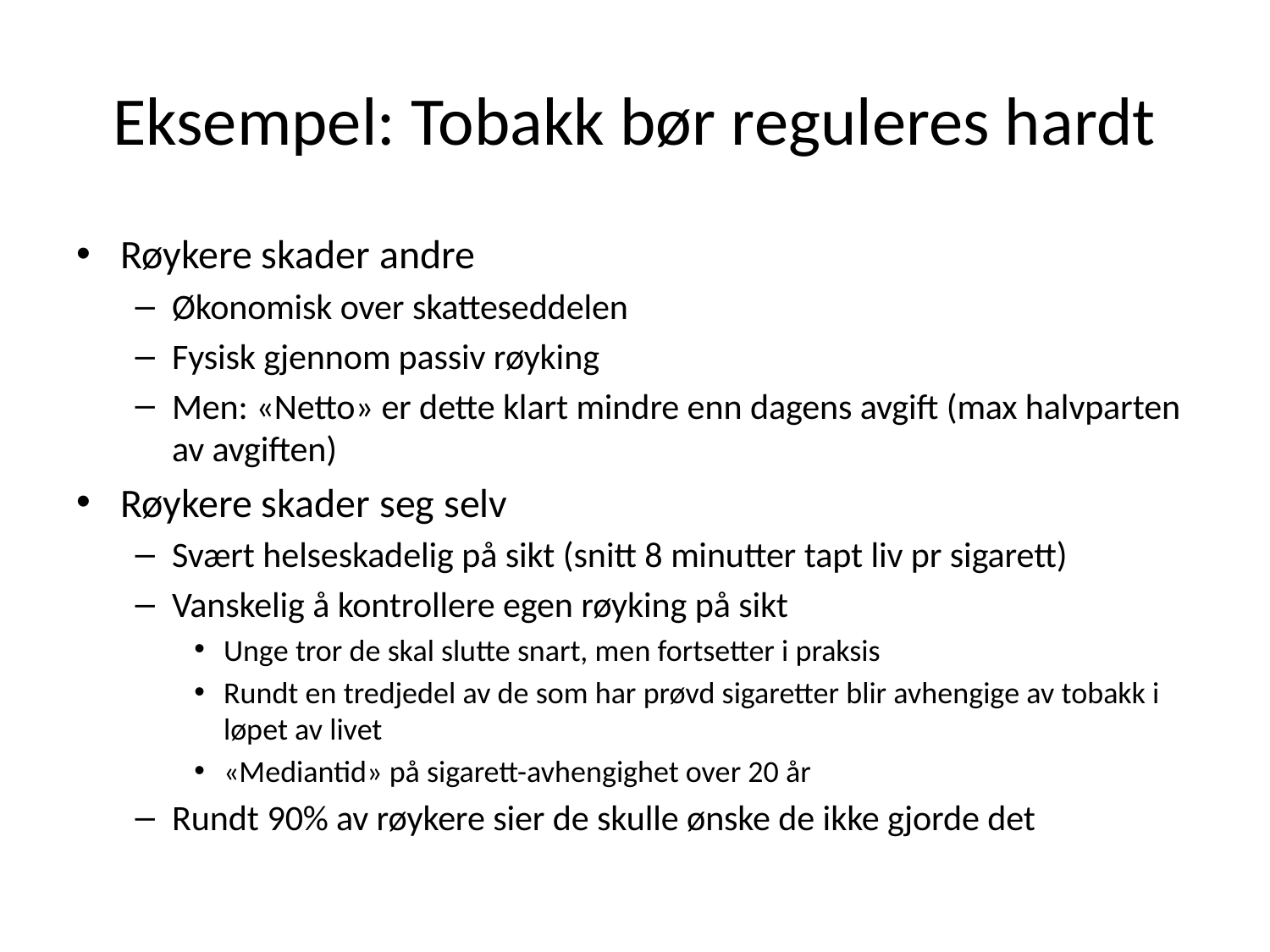

# Eksempel: Tobakk bør reguleres hardt
Røykere skader andre
Økonomisk over skatteseddelen
Fysisk gjennom passiv røyking
Men: «Netto» er dette klart mindre enn dagens avgift (max halvparten av avgiften)
Røykere skader seg selv
Svært helseskadelig på sikt (snitt 8 minutter tapt liv pr sigarett)
Vanskelig å kontrollere egen røyking på sikt
Unge tror de skal slutte snart, men fortsetter i praksis
Rundt en tredjedel av de som har prøvd sigaretter blir avhengige av tobakk i løpet av livet
«Mediantid» på sigarett-avhengighet over 20 år
Rundt 90% av røykere sier de skulle ønske de ikke gjorde det